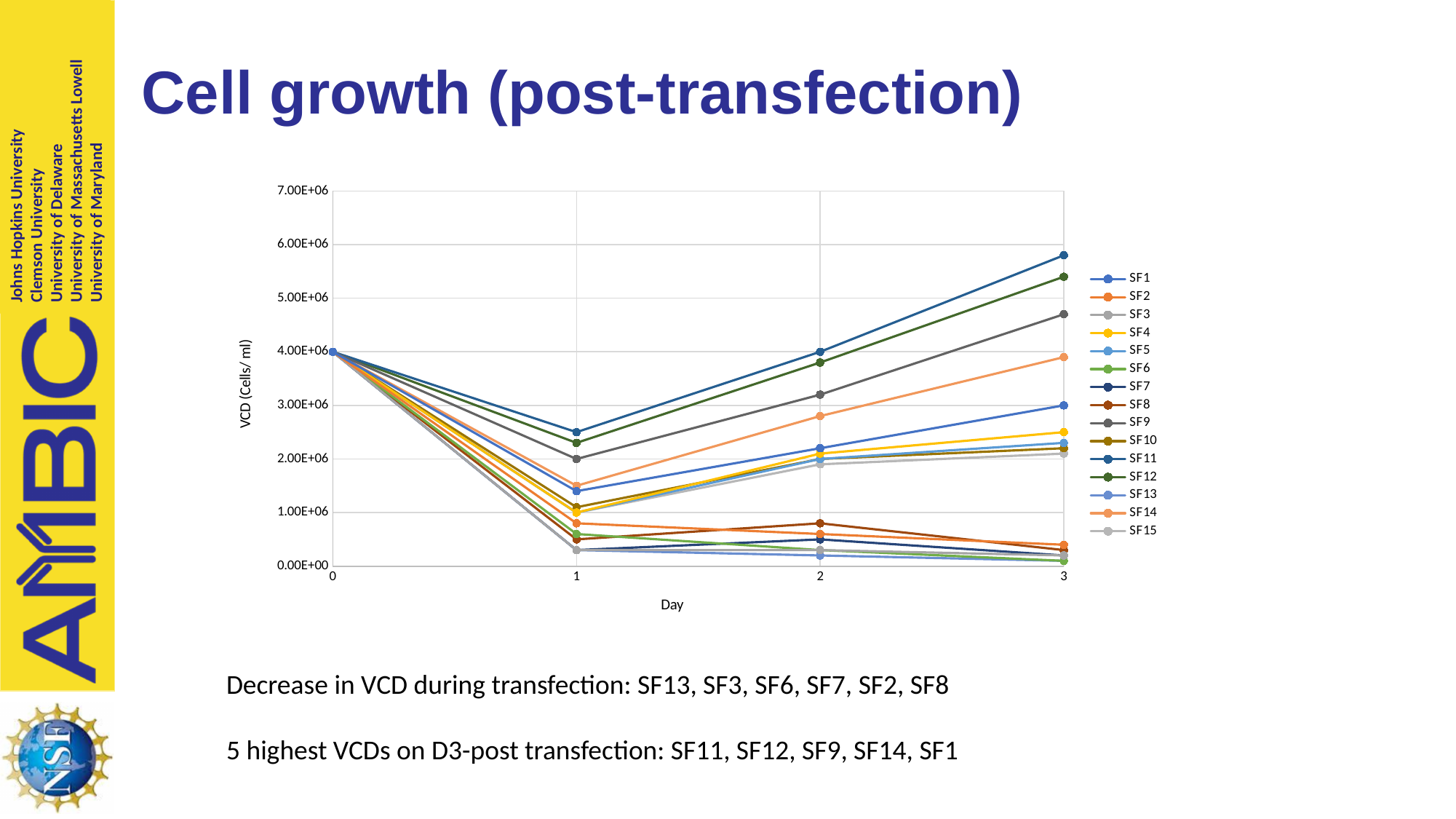

# Cell growth (post-transfection)

### Chart

| Category | SF1 | SF2 | SF3 | SF4 | SF5 | SF6 | SF7 | SF8 | SF9 | SF10 | SF11 | SF12 | SF13 | SF14 | SF15 |
|---|---|---|---|---|---|---|---|---|---|---|---|---|---|---|---|
Decrease in VCD during transfection: SF13, SF3, SF6, SF7, SF2, SF8

5 highest VCDs on D3-post transfection: SF11, SF12, SF9, SF14, SF1